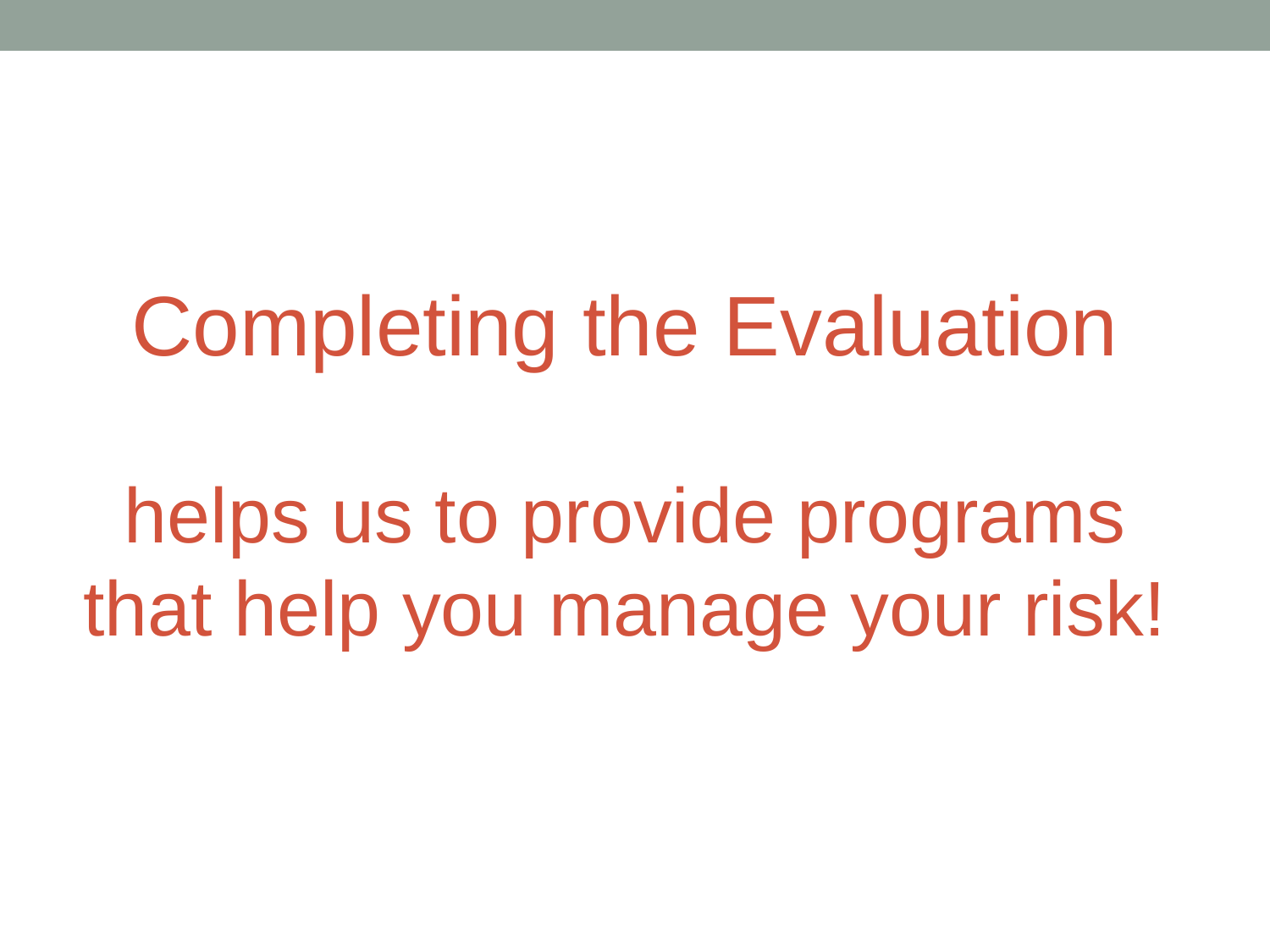

Completing the Evaluation

helps us to provide programs that help you manage your risk!